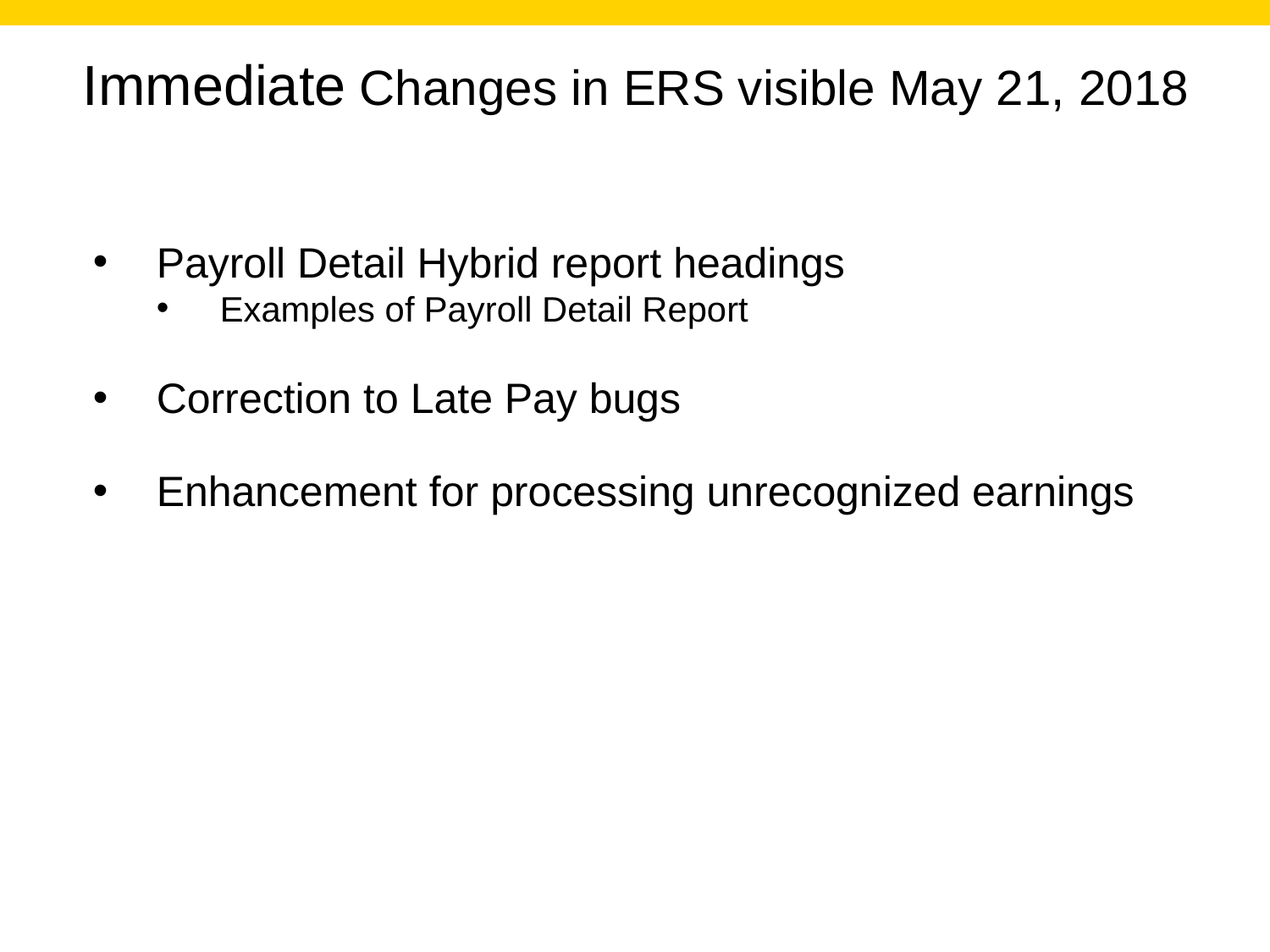

Immediate Changes in ERS visible May 21, 2018
Payroll Detail Hybrid report headings
Examples of Payroll Detail Report

Correction to Late Pay bugs

Enhancement for processing unrecognized earnings